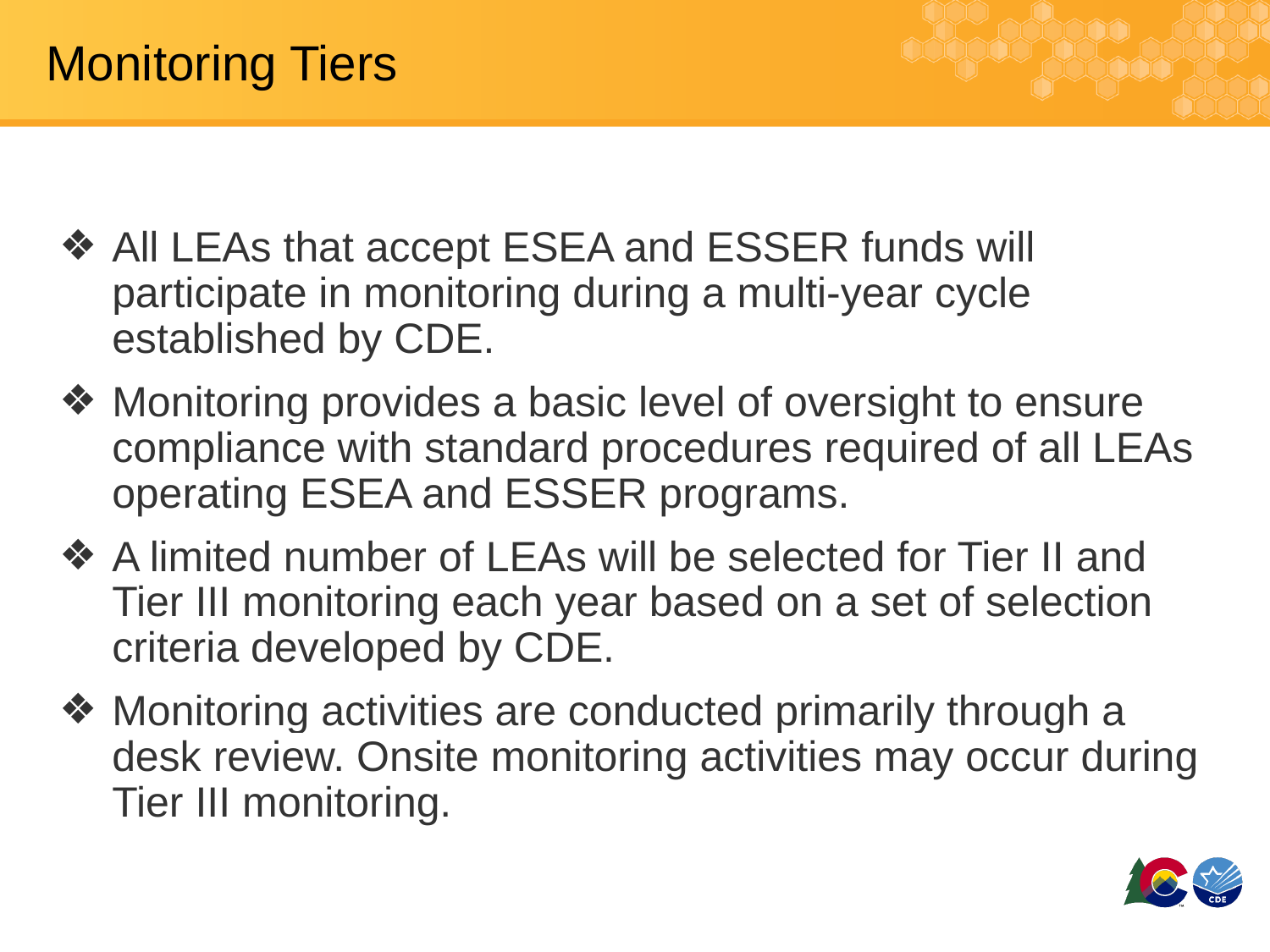

# Monitoring Tiers
All LEAs that accept ESEA and ESSER funds will participate in monitoring during a multi-year cycle established by CDE.
Monitoring provides a basic level of oversight to ensure compliance with standard procedures required of all LEAs operating ESEA and ESSER programs.
A limited number of LEAs will be selected for Tier II and Tier III monitoring each year based on a set of selection criteria developed by CDE.
Monitoring activities are conducted primarily through a desk review. Onsite monitoring activities may occur during Tier III monitoring.